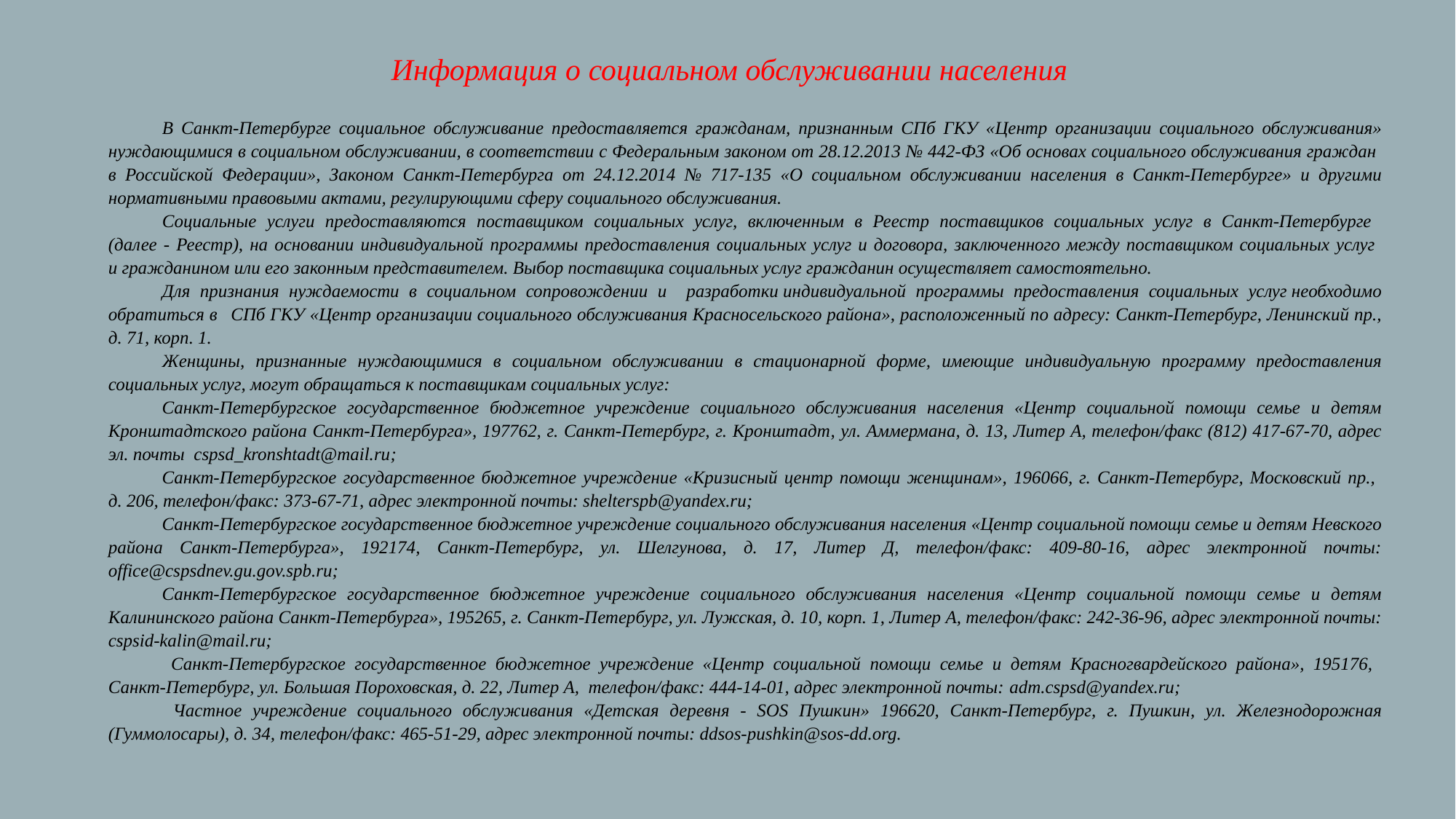

Информация о социальном обслуживании населения

В Санкт-Петербурге социальное обслуживание предоставляется гражданам, признанным СПб ГКУ «Центр организации социального обслуживания» нуждающимися в социальном обслуживании, в соответствии с Федеральным законом от 28.12.2013 № 442-ФЗ «Об основах социального обслуживания граждан
в Российской Федерации», Законом Санкт-Петербурга от 24.12.2014 № 717-135 «О социальном обслуживании населения в Санкт-Петербурге» и другими нормативными правовыми актами, регулирующими сферу социального обслуживания.
Социальные услуги предоставляются поставщиком социальных услуг, включенным в Реестр поставщиков социальных услуг в Санкт-Петербурге
(далее - Реестр), на основании индивидуальной программы предоставления социальных услуг и договора, заключенного между поставщиком социальных услуг
и гражданином или его законным представителем. Выбор поставщика социальных услуг гражданин осуществляет самостоятельно.
Для признания нуждаемости в социальном сопровождении и  разработки индивидуальной программы предоставления социальных услуг необходимо обратиться в   СПб ГКУ «Центр организации социального обслуживания Красносельского района», расположенный по адресу: Санкт-Петербург, Ленинский пр., д. 71, корп. 1.
Женщины, признанные нуждающимися в социальном обслуживании в стационарной форме, имеющие индивидуальную программу предоставления социальных услуг, могут обращаться к поставщикам социальных услуг:
Санкт-Петербургское государственное бюджетное учреждение социального обслуживания населения «Центр социальной помощи семье и детям Кронштадтского района Санкт-Петербурга», 197762, г. Санкт-Петербург, г. Кронштадт, ул. Аммермана, д. 13, Литер А, телефон/факс (812) 417-67-70, адрес эл. почты  cspsd_kronshtadt@mail.ru;
Санкт-Петербургское государственное бюджетное учреждение «Кризисный центр помощи женщинам», 196066, г. Санкт-Петербург, Московский пр.,
д. 206, телефон/факс: 373-67-71, адрес электронной почты: shelterspb@yandex.ru;
Санкт-Петербургское государственное бюджетное учреждение социального обслуживания населения «Центр социальной помощи семье и детям Невского района Санкт-Петербурга», 192174, Санкт-Петербург, ул. Шелгунова, д. 17, Литер Д, телефон/факс: 409-80-16, адрес электронной почты: office@cspsdnev.gu.gov.spb.ru;
Санкт-Петербургское государственное бюджетное учреждение социального обслуживания населения «Центр социальной помощи семье и детям Калининского района Санкт-Петербурга», 195265, г. Санкт-Петербург, ул. Лужская, д. 10, корп. 1, Литер А, телефон/факс: 242-36-96, адрес электронной почты: cspsid-kalin@mail.ru;
 Санкт-Петербургское государственное бюджетное учреждение «Центр социальной помощи семье и детям Красногвардейского района», 195176,
Санкт-Петербург, ул. Большая Пороховская, д. 22, Литер А,  телефон/факс: 444-14-01, адрес электронной почты: adm.cspsd@yandex.ru;
 Частное учреждение социального обслуживания «Детская деревня - SOS Пушкин» 196620, Санкт-Петербург, г. Пушкин, ул. Железнодорожная (Гуммолосары), д. 34, телефон/факс: 465-51-29, адрес электронной почты: ddsos-pushkin@sos-dd.org.